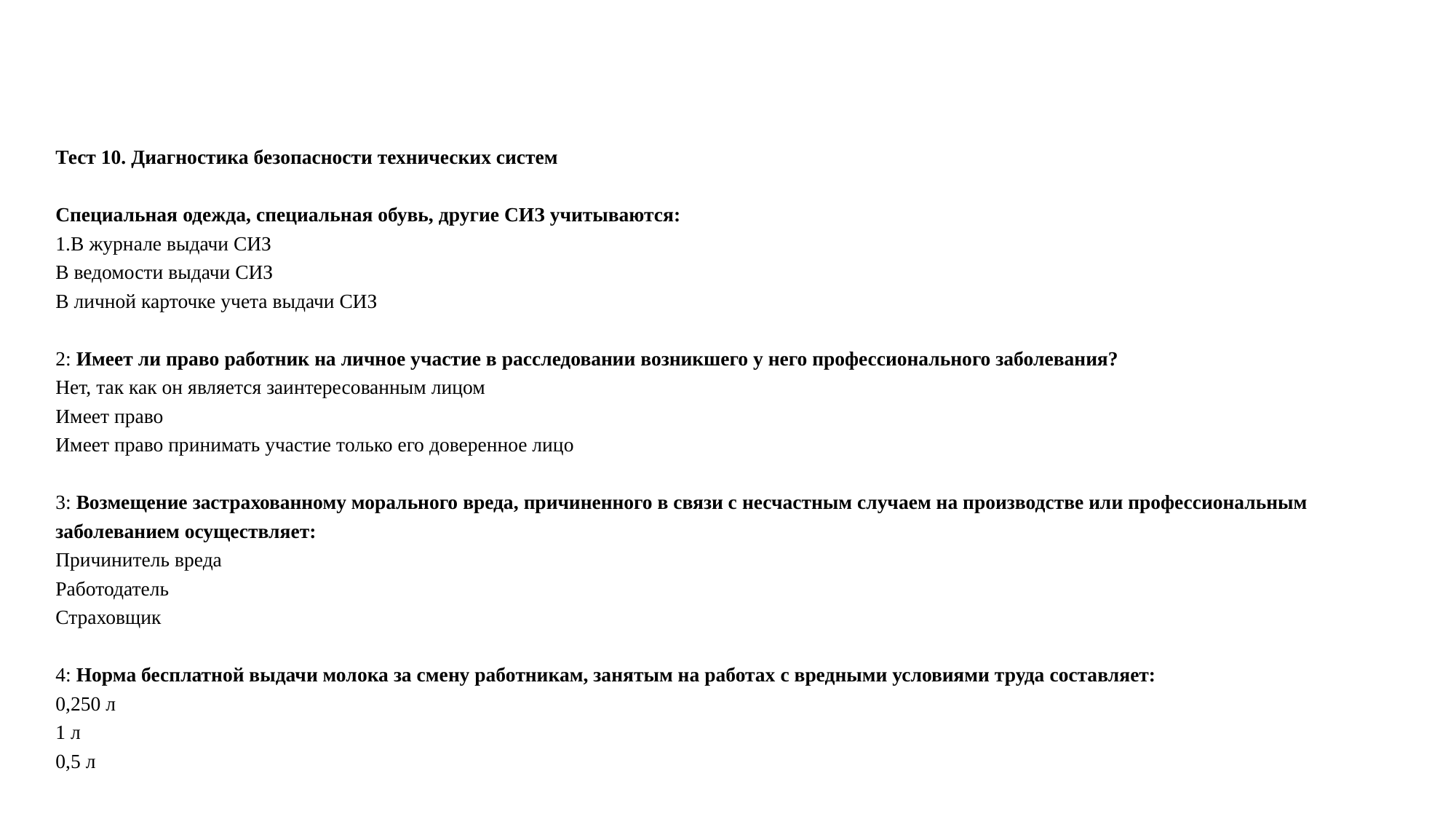

#
Тест 10. Диагностика безопасности технических систем

Специальная одежда, специальная обувь, другие СИЗ учитываются:
1.В журнале выдачи СИЗ
В ведомости выдачи СИЗ
В личной карточке учета выдачи СИЗ

2: Имеет ли право работник на личное участие в расследовании возникшего у него профессионального заболевания?
Нет, так как он является заинтересованным лицом
Имеет право
Имеет право принимать участие только его доверенное лицо

3: Возмещение застрахованному морального вреда, причиненного в связи с несчастным случаем на производстве или профессиональным заболеванием осуществляет:
Причинитель вреда
Работодатель
Страховщик

4: Норма бесплатной выдачи молока за смену работникам, занятым на работах с вредными условиями труда составляет:
0,250 л
1 л
0,5 л